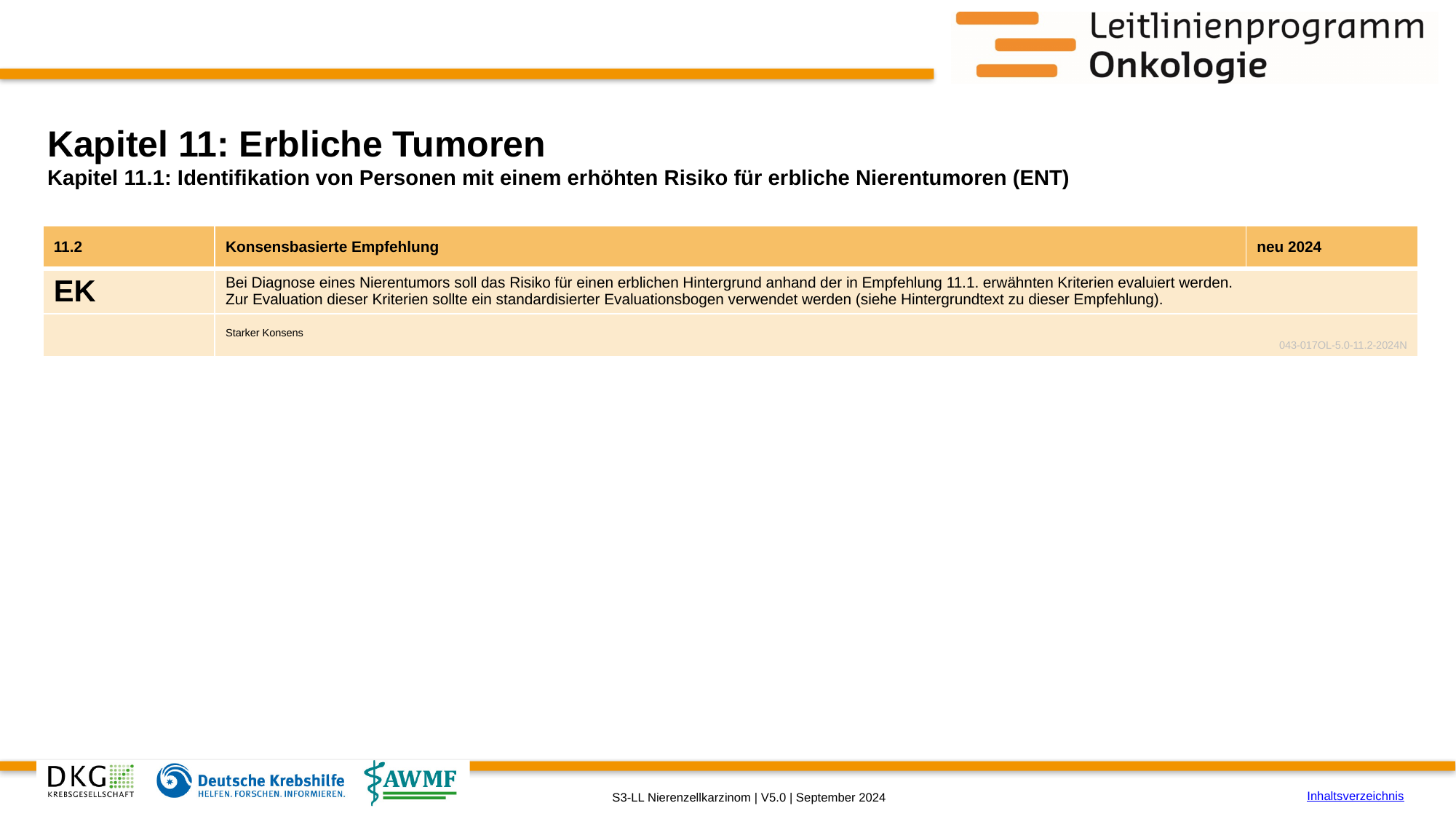

# Kapitel 11: Erbliche Tumoren
Kapitel 11.1: Identifikation von Personen mit einem erhöhten Risiko für erbliche Nierentumoren (ENT)
| 11.2 | Konsensbasierte Empfehlung | neu 2024 |
| --- | --- | --- |
| EK | Bei Diagnose eines Nierentumors soll das Risiko für einen erblichen Hintergrund anhand der in Empfehlung 11.1. erwähnten Kriterien evaluiert werden. Zur Evaluation dieser Kriterien sollte ein standardisierter Evaluationsbogen verwendet werden (siehe Hintergrundtext zu dieser Empfehlung). |  |
|  | Starker Konsens 043-017OL-5.0-11.2-2024N |  |
Inhaltsverzeichnis
S3-LL Nierenzellkarzinom | V5.0 | September 2024